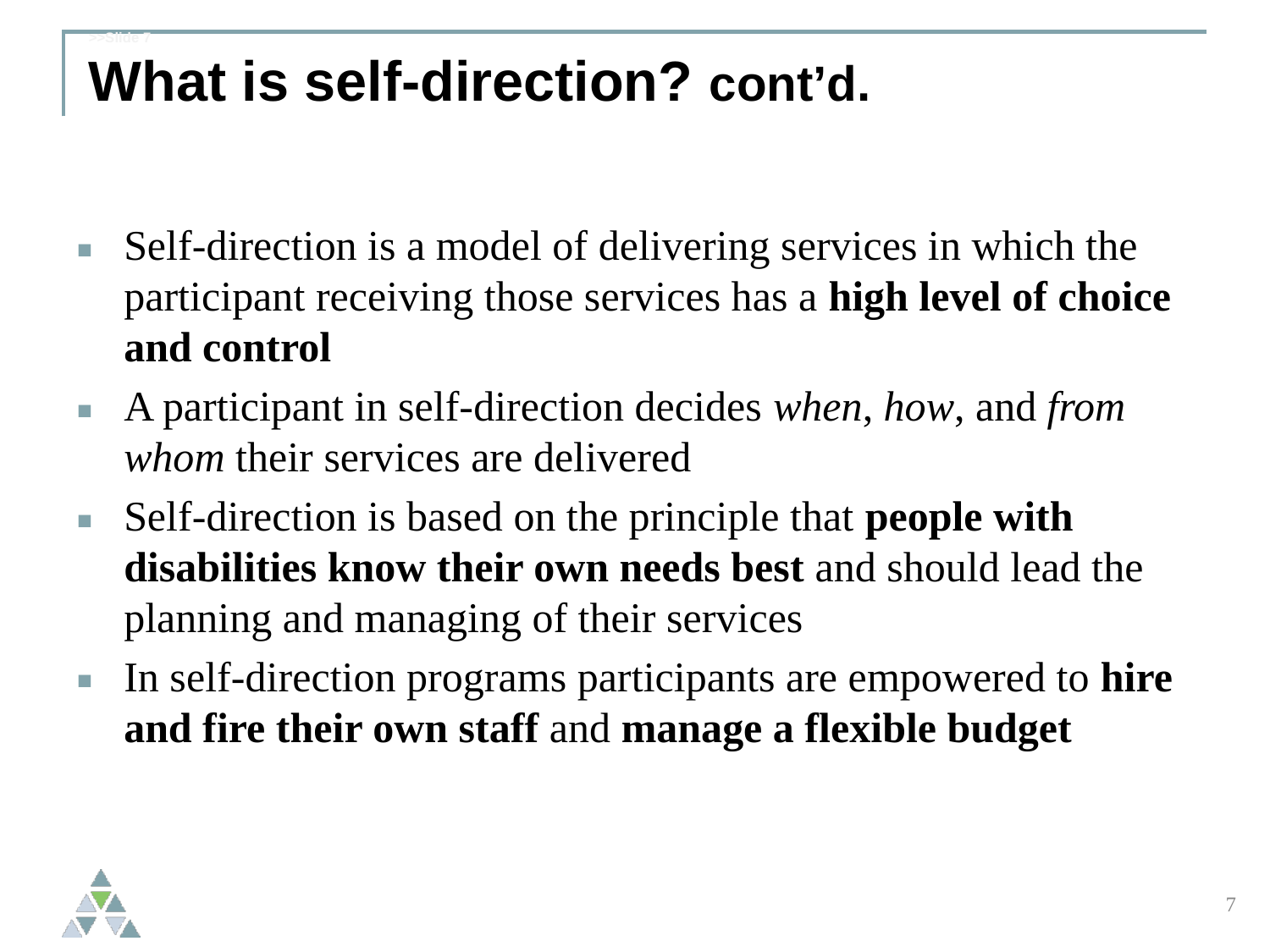

# >>Slide 7 What is self-direction? cont’d.
Self-direction is a model of delivering services in which the participant receiving those services has a high level of choice and control
A participant in self-direction decides when, how, and from whom their services are delivered
Self-direction is based on the principle that people with disabilities know their own needs best and should lead the planning and managing of their services
In self-direction programs participants are empowered to hire and fire their own staff and manage a flexible budget
7